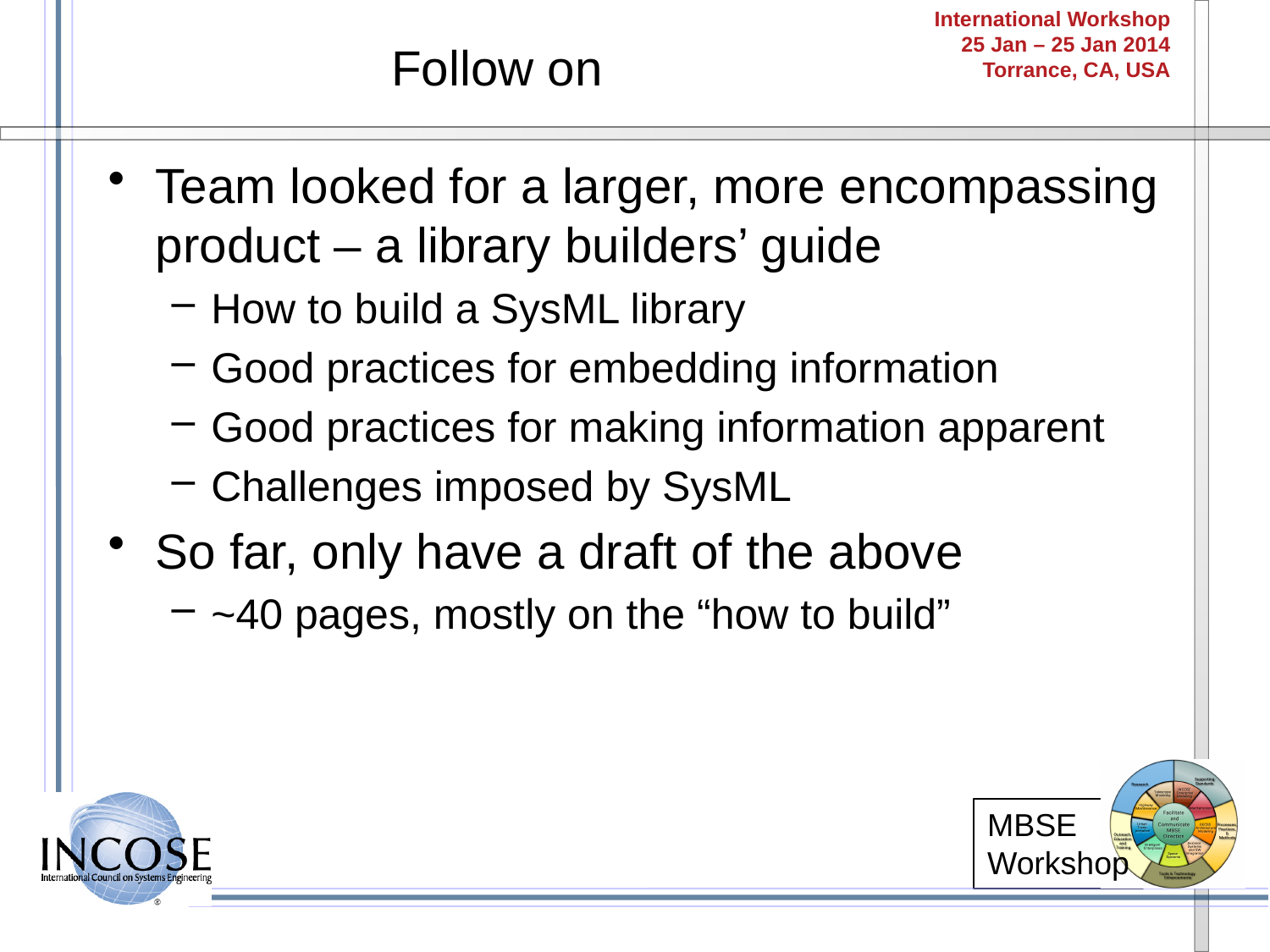

# Follow on
Team looked for a larger, more encompassing product – a library builders’ guide
How to build a SysML library
Good practices for embedding information
Good practices for making information apparent
Challenges imposed by SysML
So far, only have a draft of the above
~40 pages, mostly on the “how to build”